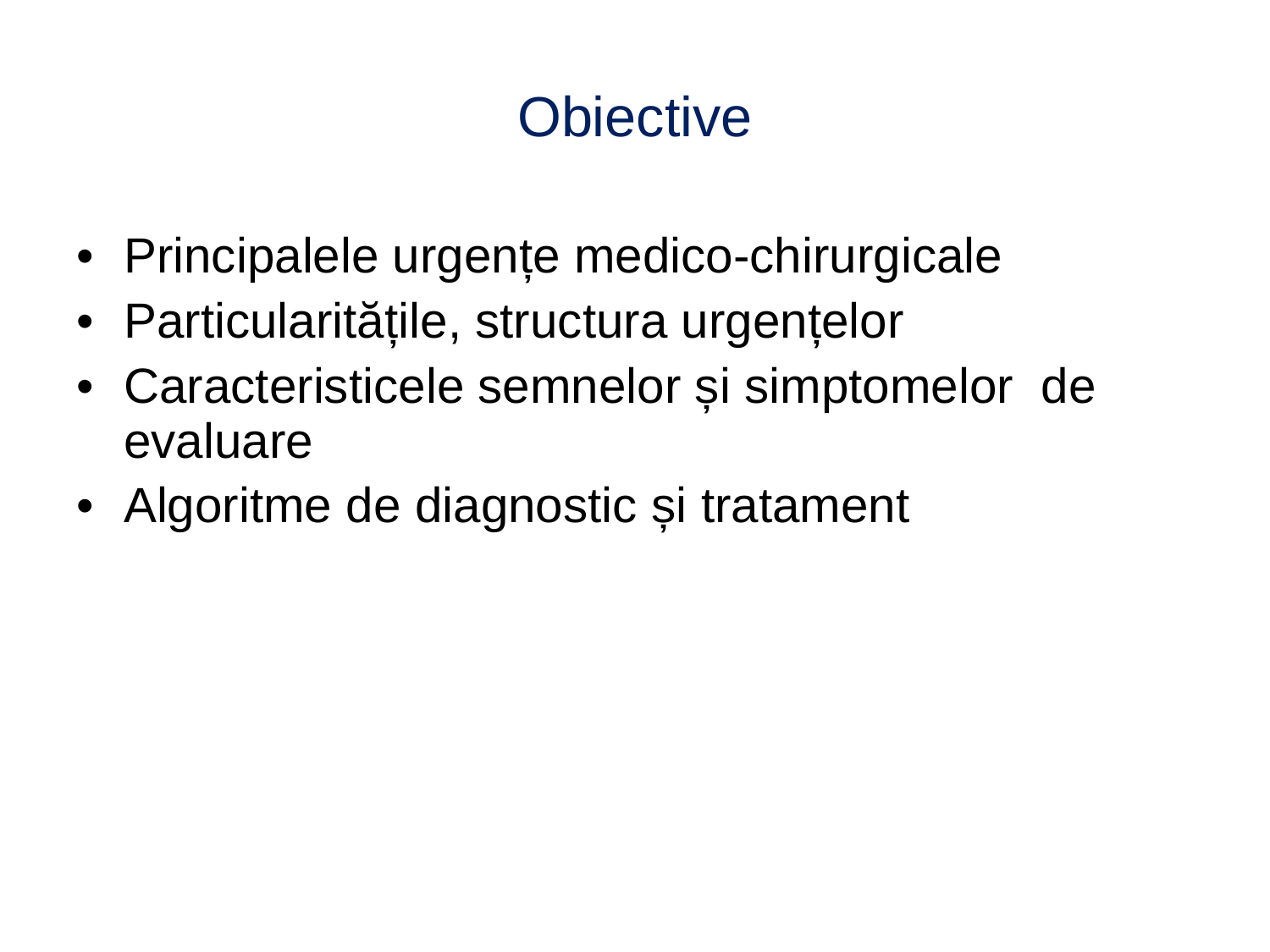

# Obiective
Principalele urgențe medico-chirurgicale
Particularitățile, structura urgențelor
Caracteristicele semnelor și simptomelor  de evaluare
Algoritme de diagnostic și tratament